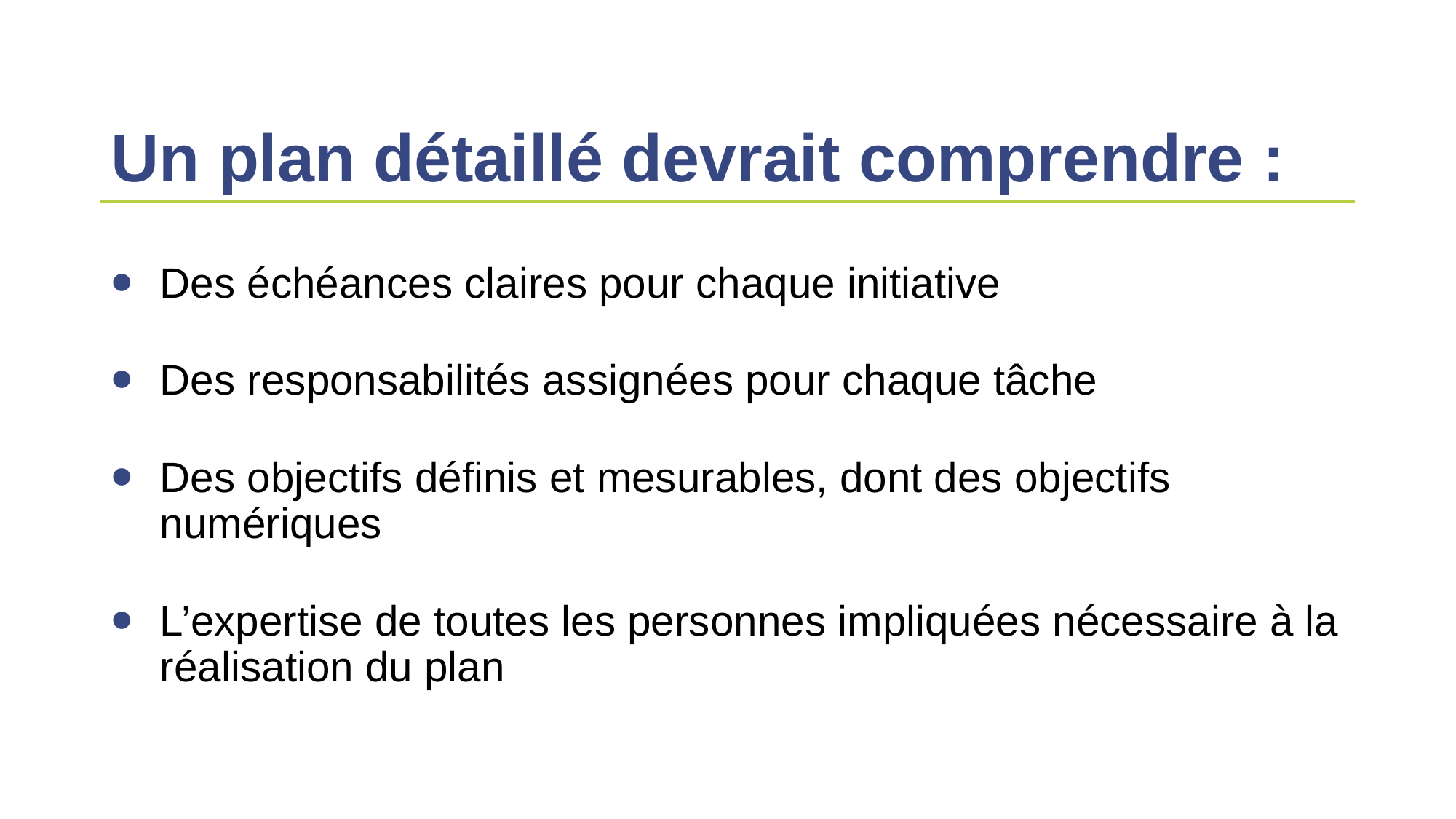

# Un plan détaillé devrait comprendre :
Des échéances claires pour chaque initiative
Des responsabilités assignées pour chaque tâche
Des objectifs définis et mesurables, dont des objectifs numériques
L’expertise de toutes les personnes impliquées nécessaire à la réalisation du plan